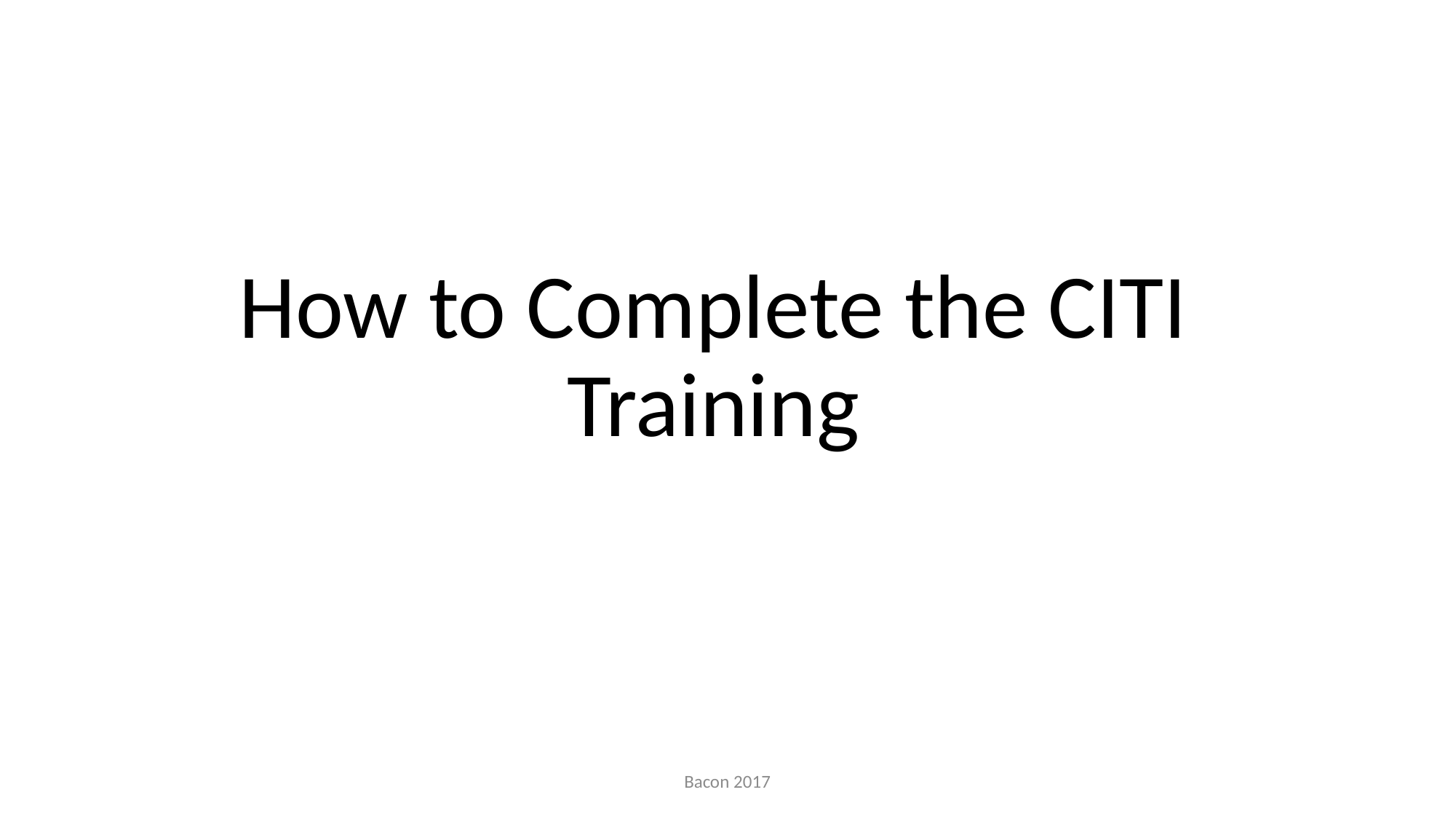

# How to Complete the CITI Training
Bacon 2017